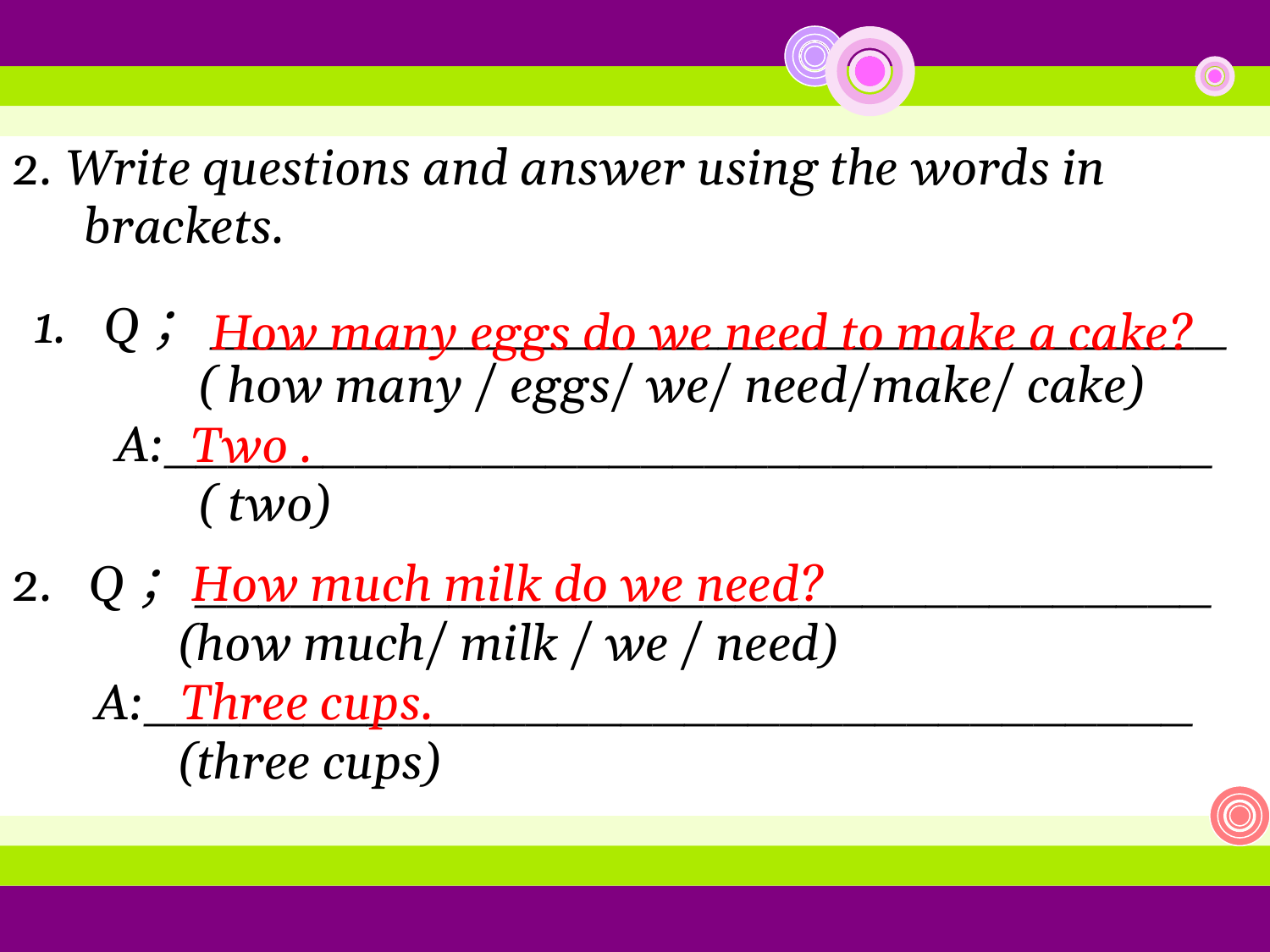

2. Write questions and answer using the words in brackets.
Q；________________________________
              ( how many / eggs/ we/ need/make/ cake)
       A:_________________________________
              ( two)
How many eggs do we need to make a cake?
Two .
2.   Q；________________________________
              (how much/ milk / we / need)
       A:_________________________________
              (three cups)
How much milk do we need?
Three cups.